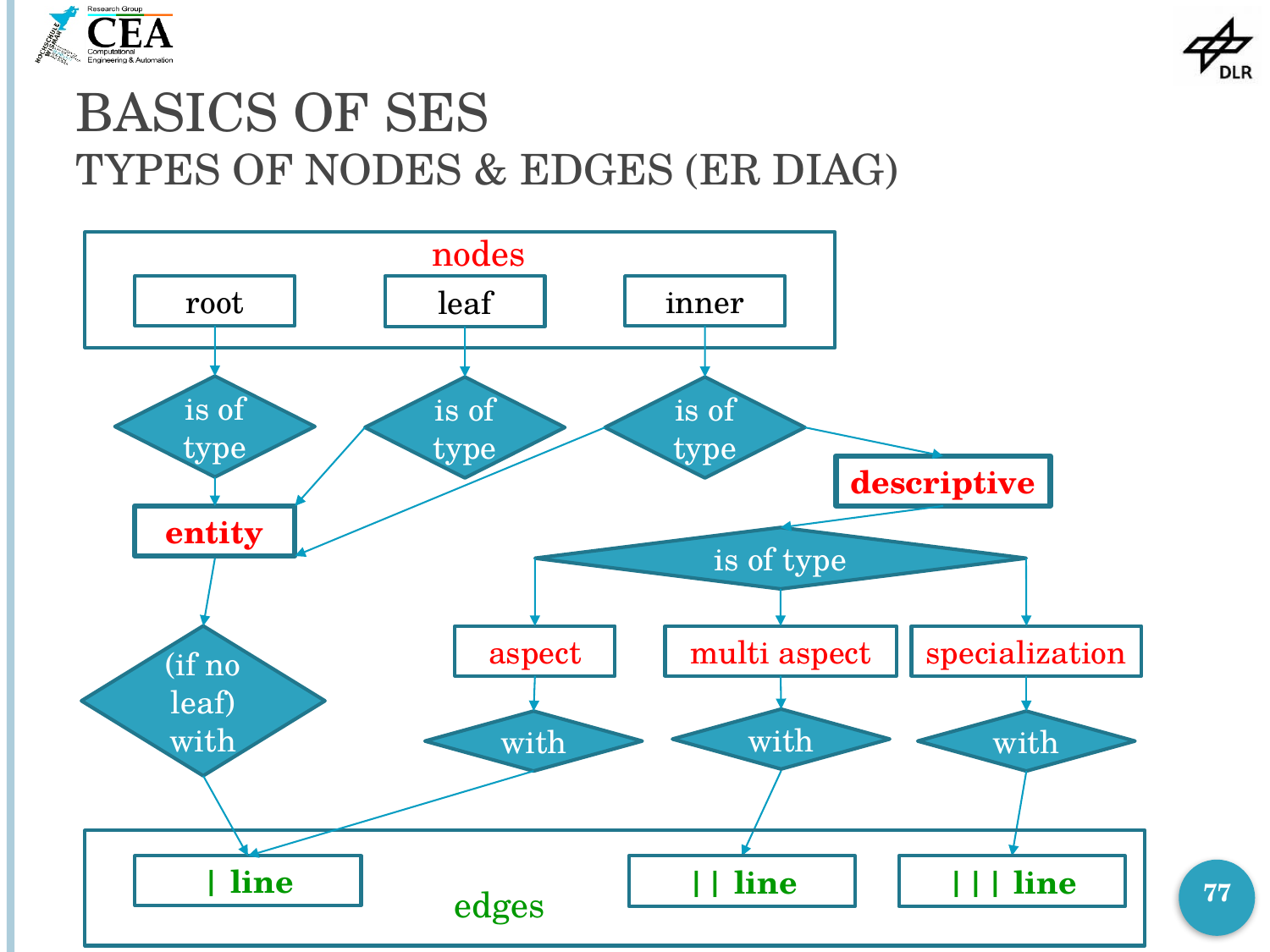

# Basics of SES Types of Nodes & Edges (ER Diag)
                                   nodes

root
leaf
inner
is of type
is of type
is of type
descriptive
entity
is of type
aspect
(if no leaf)
with
multi aspect
specialization
with
with
with

| line
|| line
||| line
77
edges